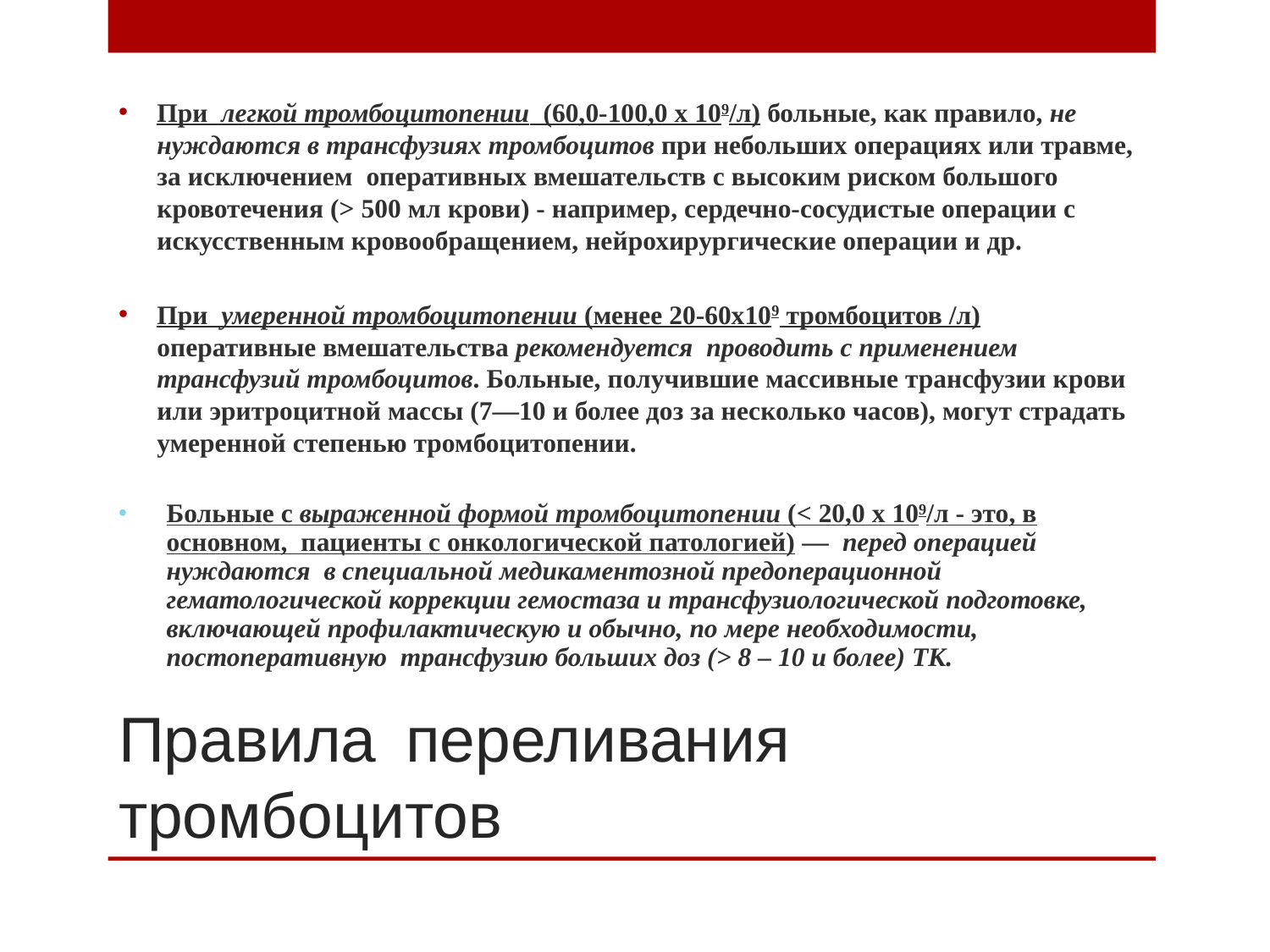

При  легкой тромбоцитопении  (60,0-100,0 х 109/л) больные, как правило, не нуждаются в трансфузиях тромбоцитов при небольших операциях или травме, за исключением  оперативных вмешательств с высоким риском большого кровотечения (> 500 мл крови) - например, сердечно-сосудистые операции с искусственным кровообращением, нейрохирургические операции и др.

При  умеренной тромбоцитопении (менее 20-60х109 тромбоцитов /л) оперативные вмешательства рекомендуется  проводить с применением  трансфузий тромбоцитов. Больные, получившие массивные трансфузии крови или эритроцитной массы (7—10 и более доз за несколько часов), могут страдать умеренной степенью тромбоцитопении.

Больные с выраженной формой тромбоцитопении (< 20,0 х 109/л - это, в основном,  пациенты с онкологической патологией) —  перед операцией нуждаются  в специальной медикаментозной предоперационной гематологической коррекции гемостаза и трансфузиологической подготовке, включающей профилактическую и обычно, по мере необходимости, постоперативную  трансфузию больших доз (> 8 – 10 и более) ТК.

# Правила  переливания  тромбоцитов